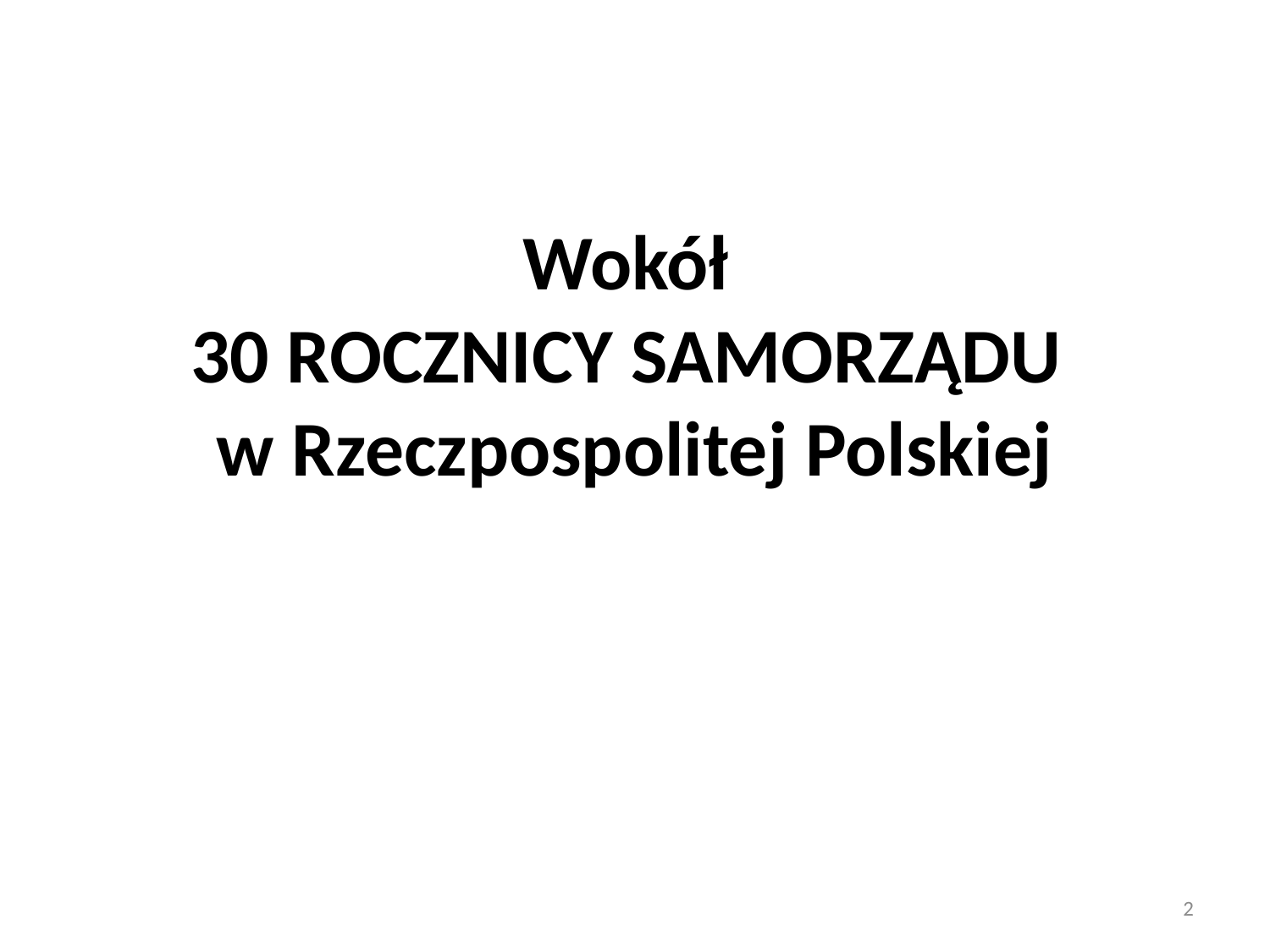

# Wokół 30 ROCZNICY SAMORZĄDU w Rzeczpospolitej Polskiej

2